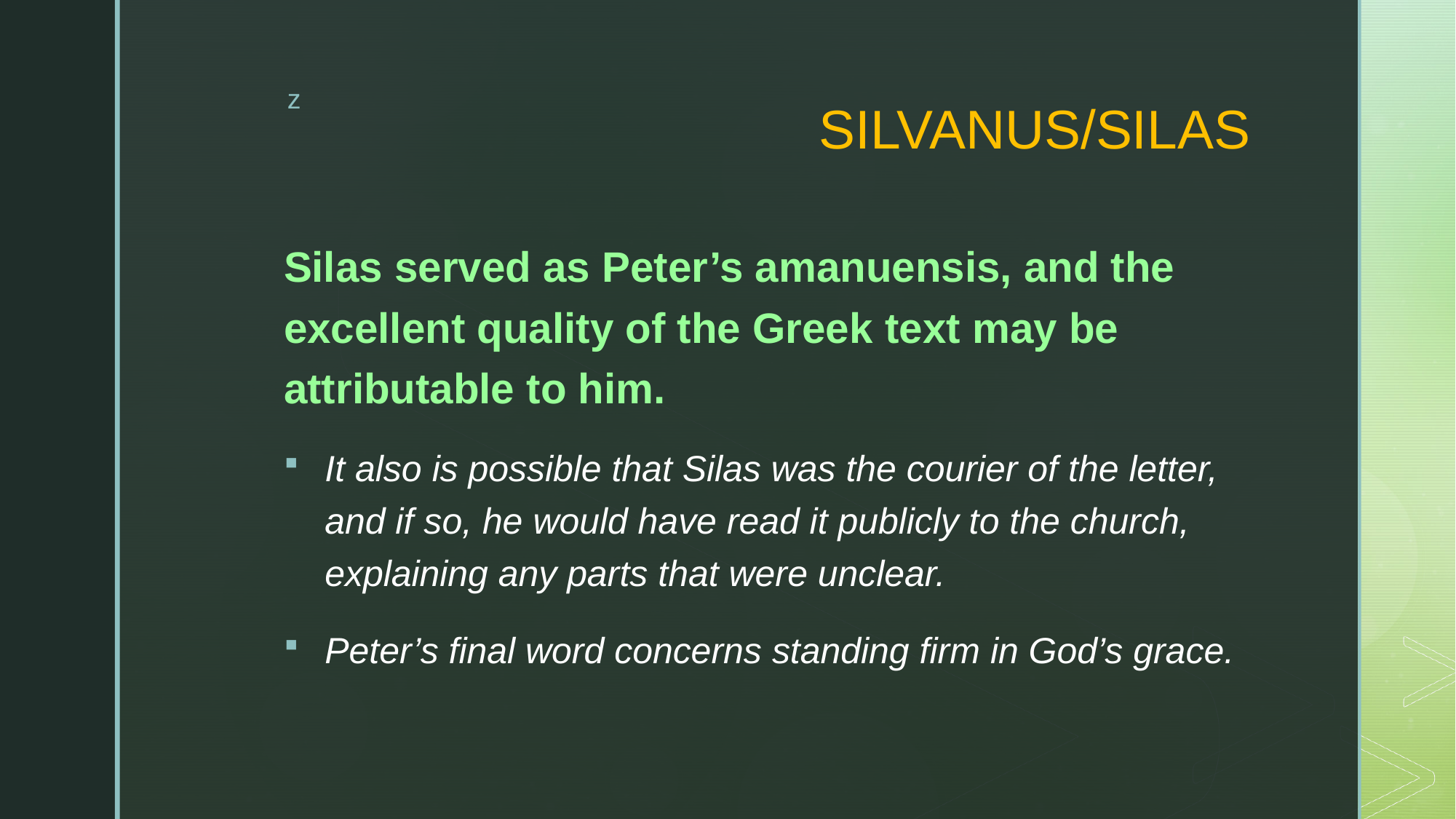

# SILVANUS/SILAS
Silas served as Peter’s amanuensis, and the excellent quality of the Greek text may be attributable to him.
It also is possible that Silas was the courier of the letter, and if so, he would have read it publicly to the church, explaining any parts that were unclear.
Peter’s final word concerns standing firm in God’s grace.